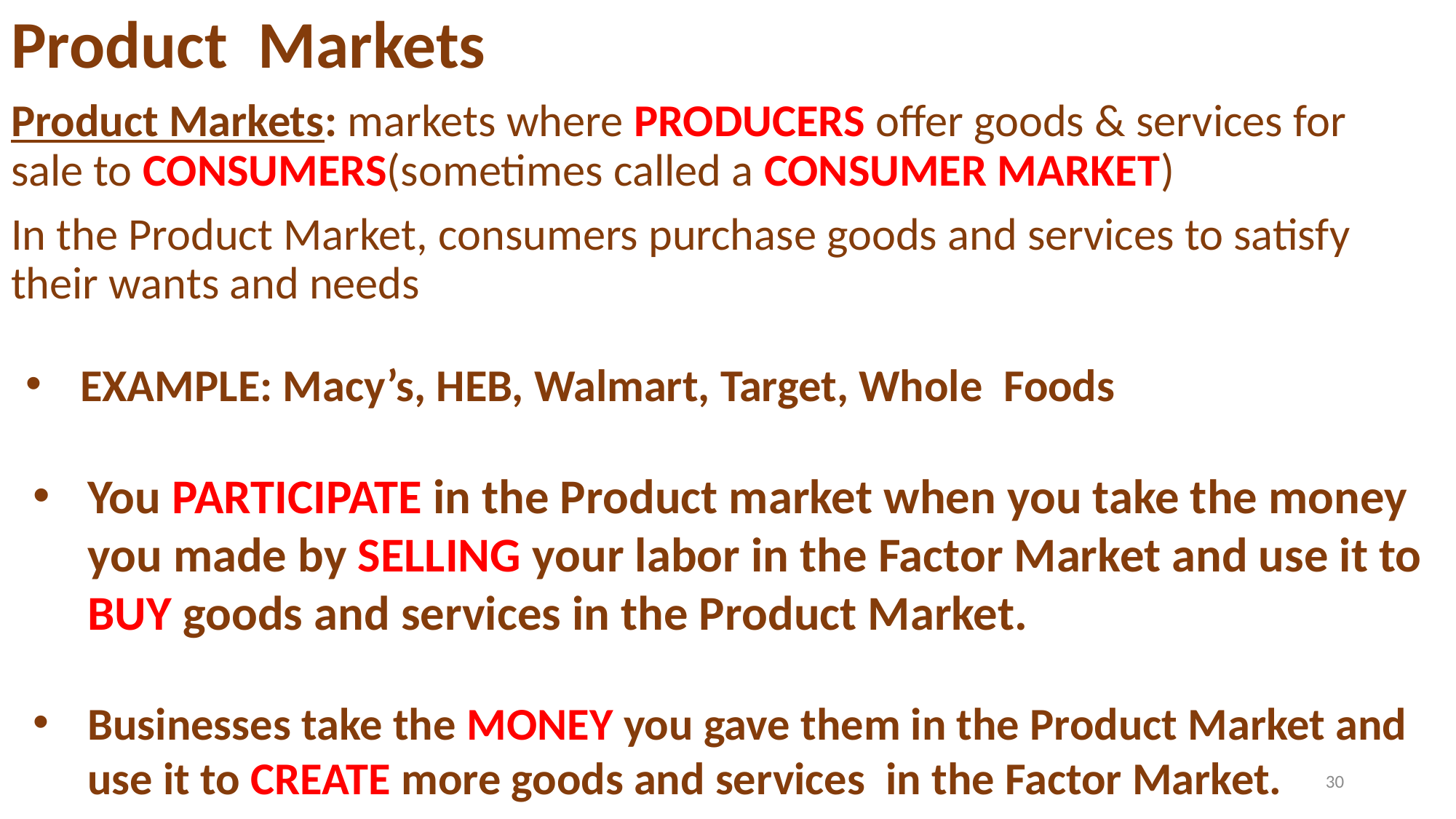

# Product  Markets
Product Markets: markets where PRODUCERS offer goods & services for sale to CONSUMERS(sometimes called a CONSUMER MARKET)
In the Product Market, consumers purchase goods and services to satisfy their wants and needs

EXAMPLE: Macy’s, HEB, Walmart, Target, Whole  Foods

You PARTICIPATE in the Product market when you take the money you made by SELLING your labor in the Factor Market and use it to BUY goods and services in the Product Market.

Businesses take the MONEY you gave them in the Product Market and use it to CREATE more goods and services  in the Factor Market.
30